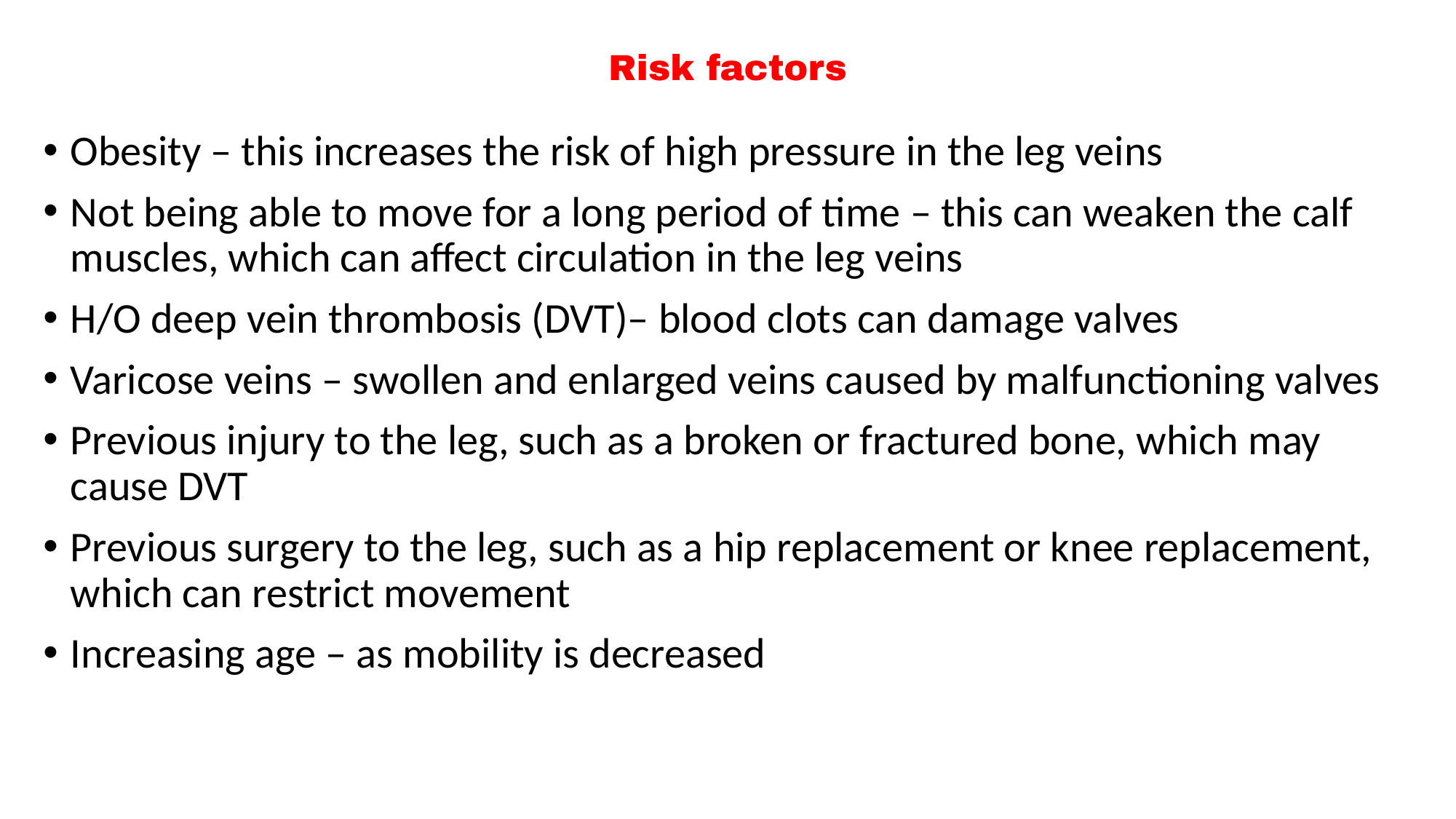

# Risk factors
Obesity – this increases the risk of high pressure in the leg veins
Not being able to move for a long period of time – this can weaken the calf muscles, which can affect circulation in the leg veins
H/O deep vein thrombosis (DVT)– blood clots can damage valves
Varicose veins – swollen and enlarged veins caused by malfunctioning valves
Previous injury to the leg, such as a broken or fractured bone, which may cause DVT
Previous surgery to the leg, such as a hip replacement or knee replacement, which can restrict movement
Increasing age – as mobility is decreased